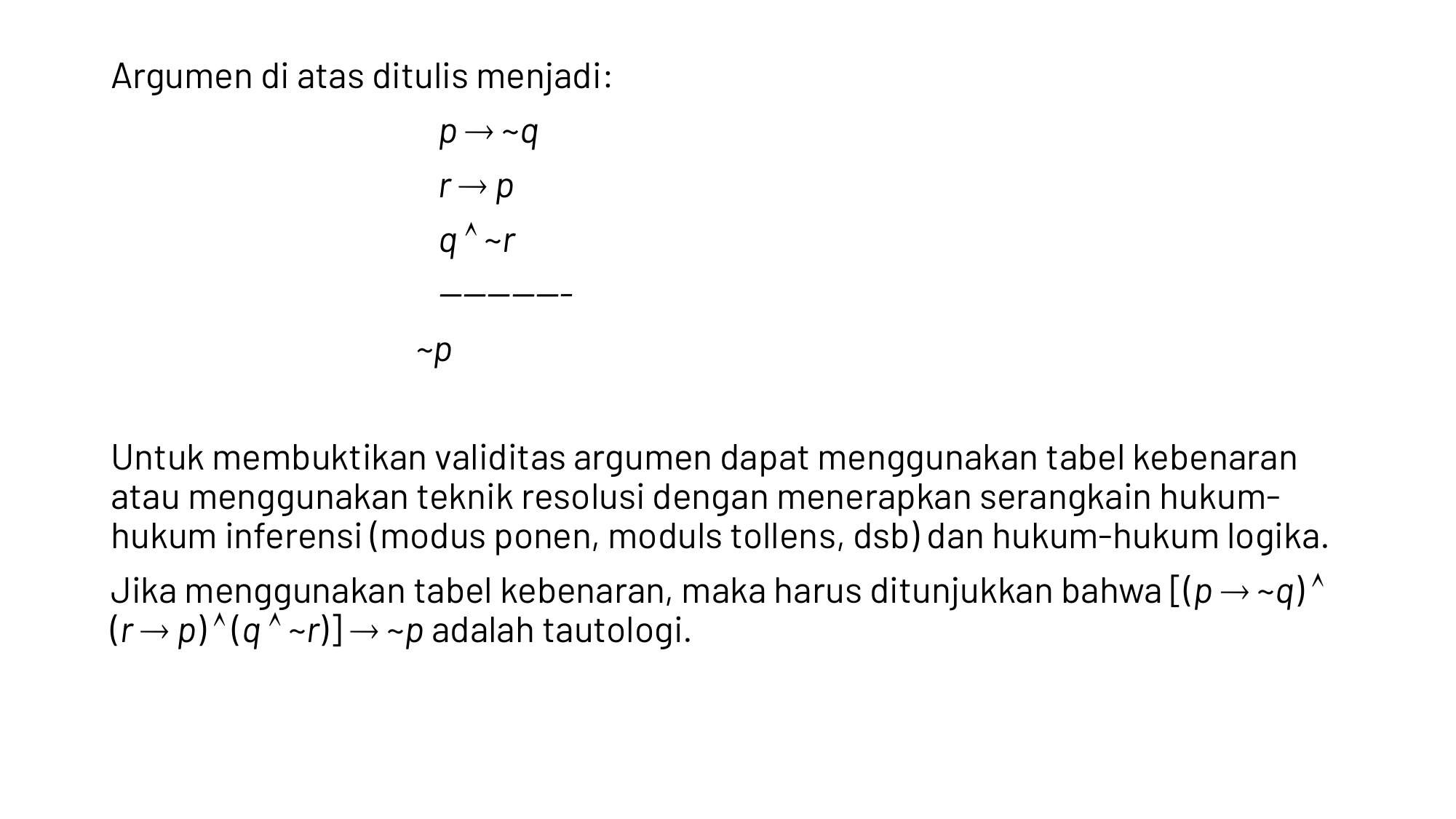

Argumen di atas ditulis menjadi:
			p → ~q
			r → p
			q ∧ ~r
			-----------
                                           ~p

Untuk membuktikan validitas argumen dapat menggunakan tabel kebenaran atau menggunakan teknik resolusi dengan menerapkan serangkain hukum-hukum inferensi (modus ponen, moduls tollens, dsb) dan hukum-hukum logika.
Jika menggunakan tabel kebenaran, maka harus ditunjukkan bahwa [(p → ~q) ∧ (r → p) ∧ (q ∧ ~r)] → ~p adalah tautologi.